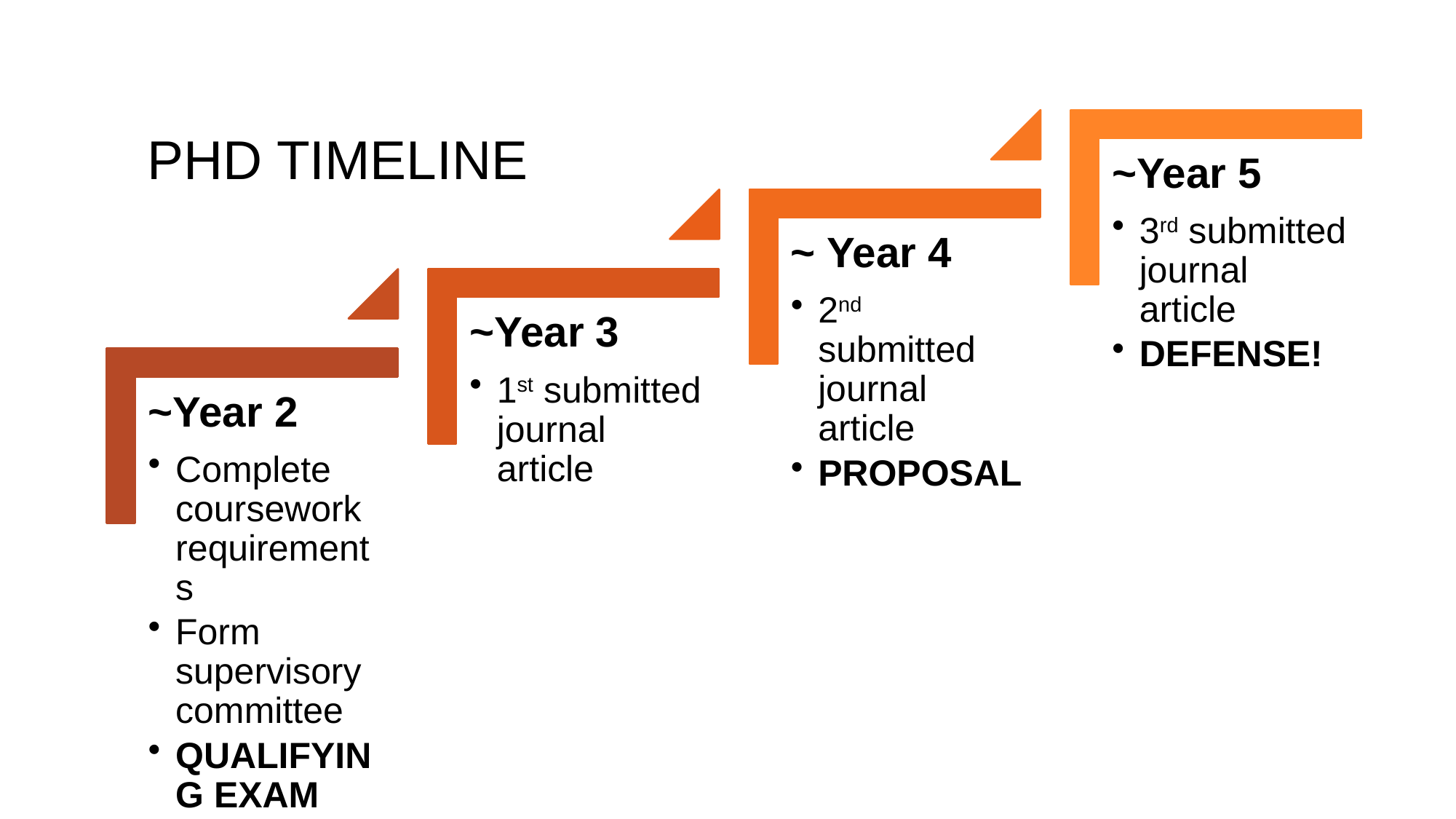

# PhD Timeline
~Year 2
Complete coursework requirements
Form supervisory committee
QUALIFYING EXAM
~Year 3
1st submitted journal article
~ Year 4
2nd submitted journal article
PROPOSAL
~Year 5
3rd submitted journal article
DEFENSE!